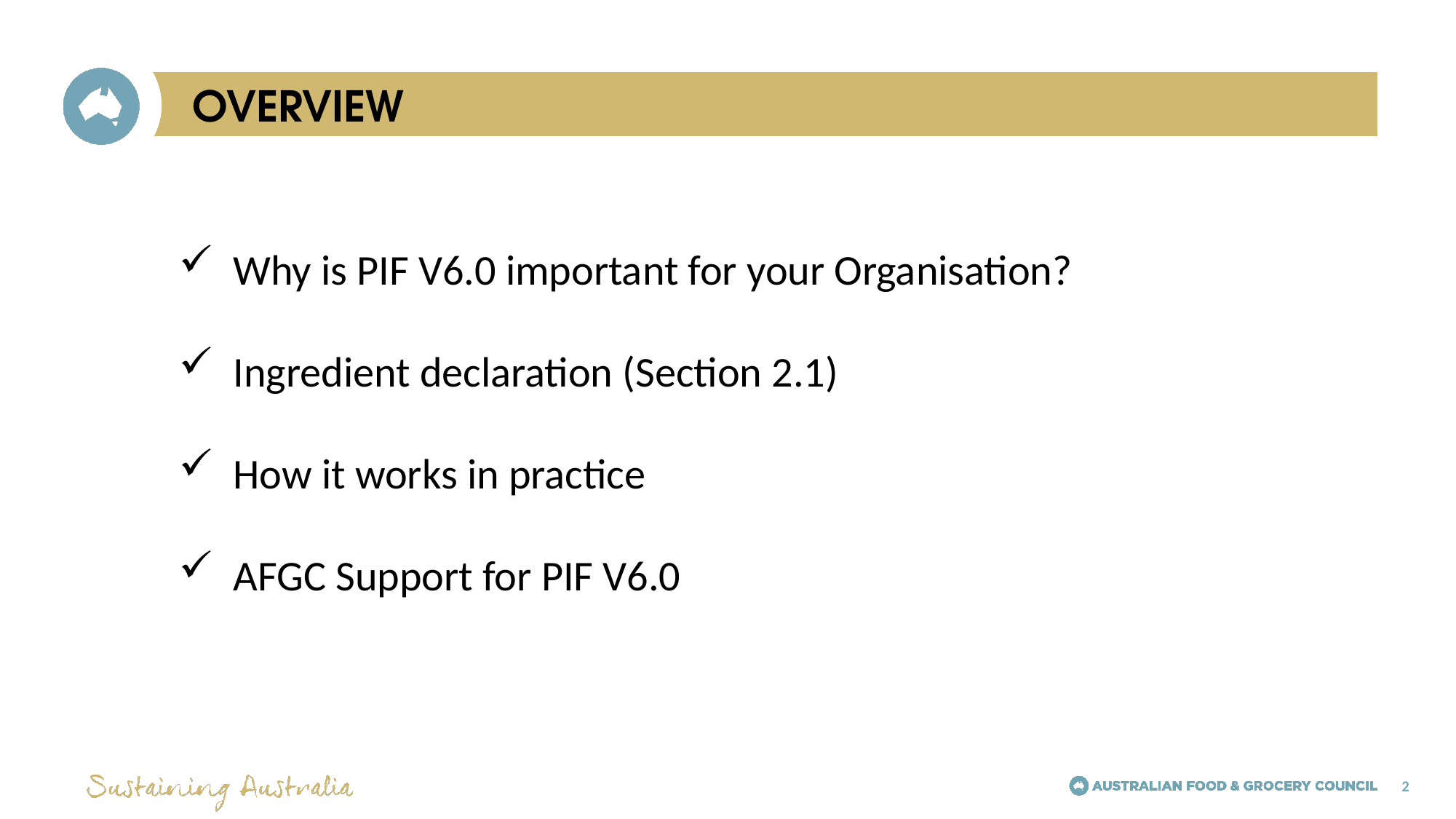

Overview
Why is PIF V6.0 important for your Organisation?

Ingredient declaration (Section 2.1)

How it works in practice

AFGC Support for PIF V6.0